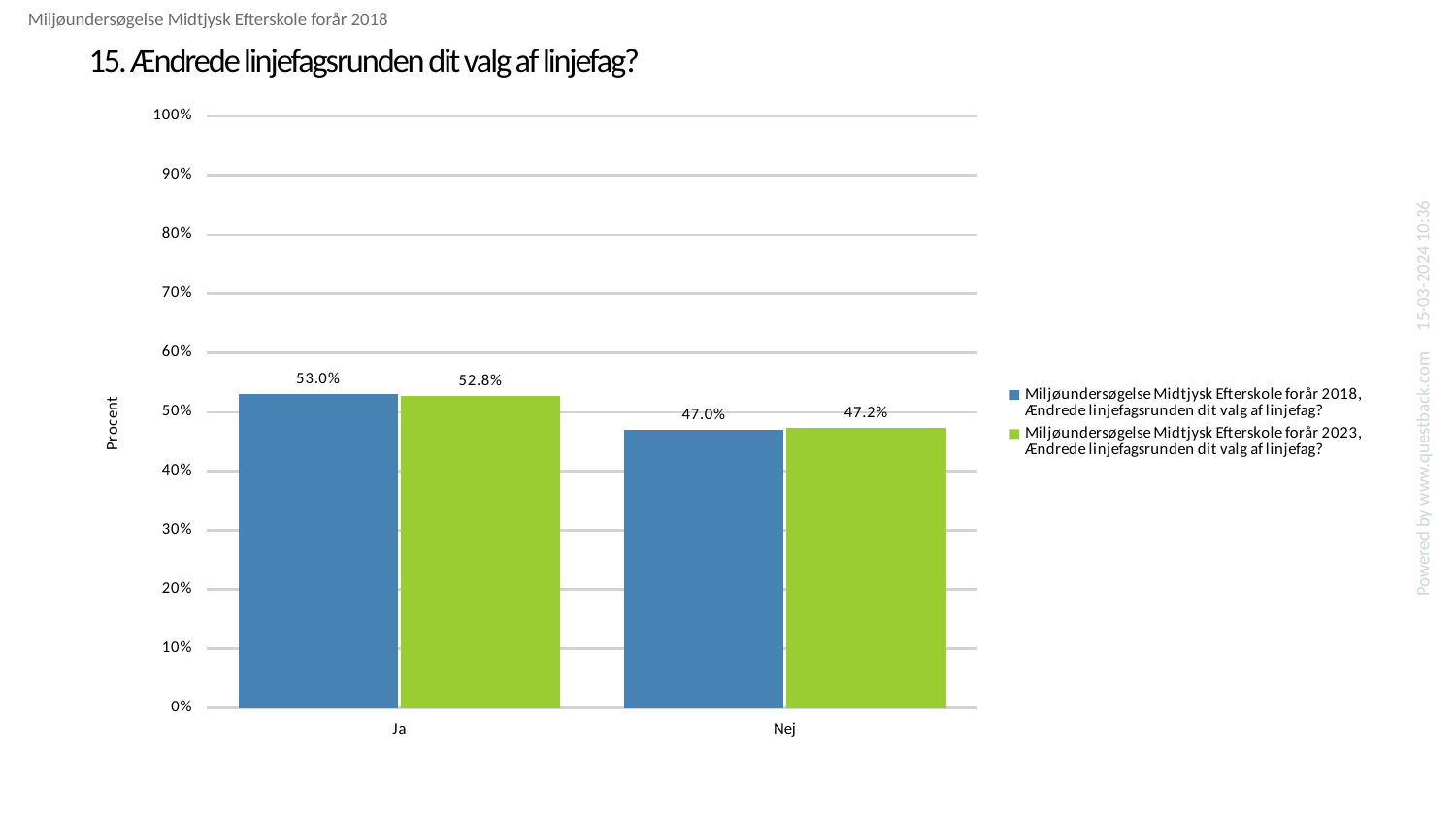

Miljøundersøgelse Midtjysk Efterskole forår 2018
# 15. Ændrede linjefagsrunden dit valg af linjefag?

### Chart

| Category | Miljøundersøgelse Midtjysk Efterskole forår 2018, Ændrede linjefagsrunden dit valg af linjefag? | Miljøundersøgelse Midtjysk Efterskole forår 2023, Ændrede linjefagsrunden dit valg af linjefag? |
|---|---|---|
| Ja | 0.5299145299145299 | 0.5277777777777778 |
| Nej | 0.4700854700854701 | 0.4722222222222222 |
Powered by www.questback.com     15-03-2024 10:36